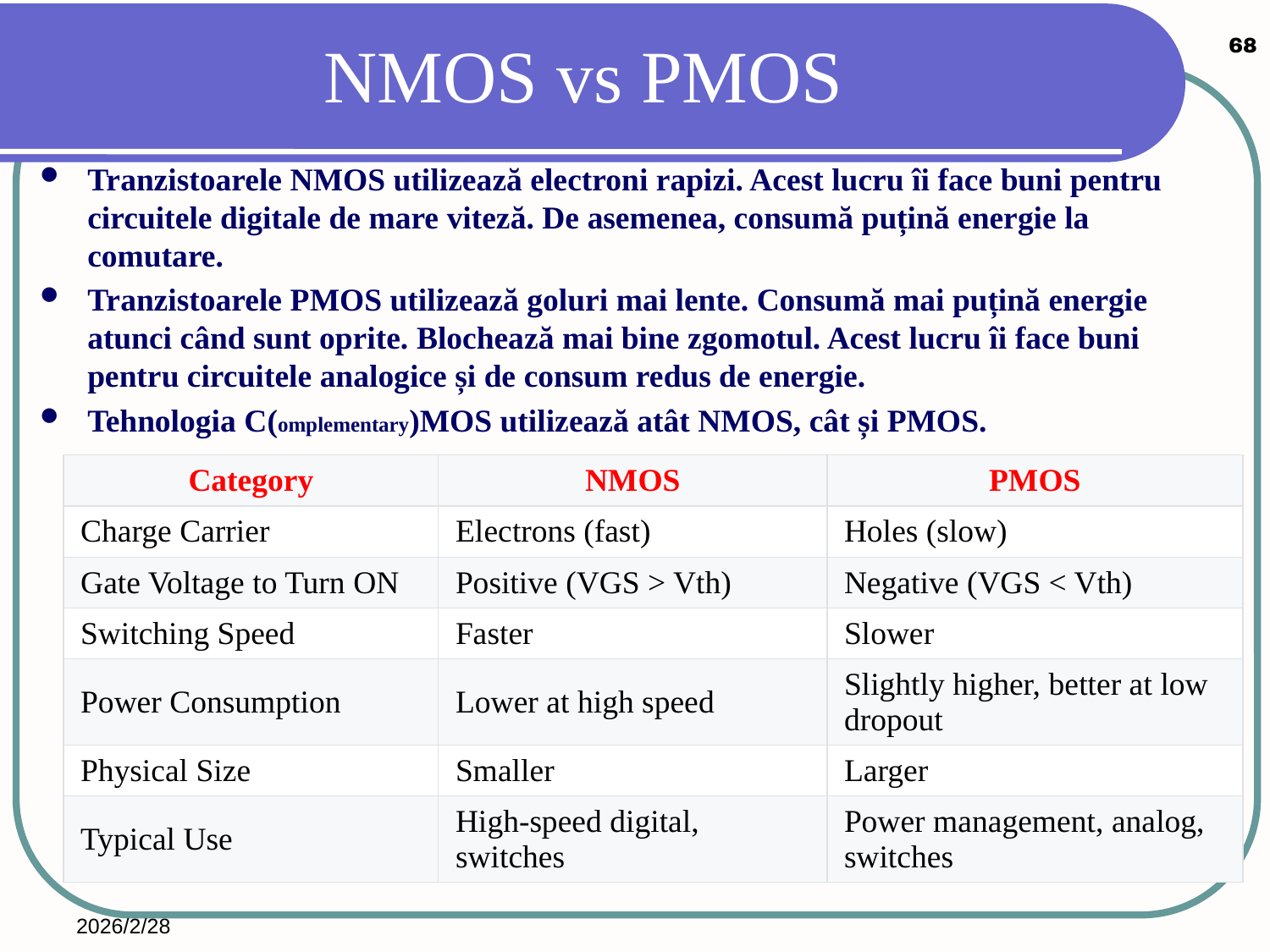

68
# NMOS vs PMOS
Tranzistoarele NMOS utilizează electroni rapizi. Acest lucru îi face buni pentru circuitele digitale de mare viteză. De asemenea, consumă puțină energie la comutare.
Tranzistoarele PMOS utilizează goluri mai lente. Consumă mai puțină energie atunci când sunt oprite. Blochează mai bine zgomotul. Acest lucru îi face buni pentru circuitele analogice și de consum redus de energie.
Tehnologia C(omplementary)MOS utilizează atât NMOS, cât și PMOS.
| Category | NMOS | PMOS |
| --- | --- | --- |
| Charge Carrier | Electrons (fast) | Holes (slow) |
| Gate Voltage to Turn ON | Positive (VGS > Vth) | Negative (VGS < Vth) |
| Switching Speed | Faster | Slower |
| Power Consumption | Lower at high speed | Slightly higher, better at low dropout |
| Physical Size | Smaller | Larger |
| Typical Use | High-speed digital, switches | Power management, analog, switches |

2026/2/28